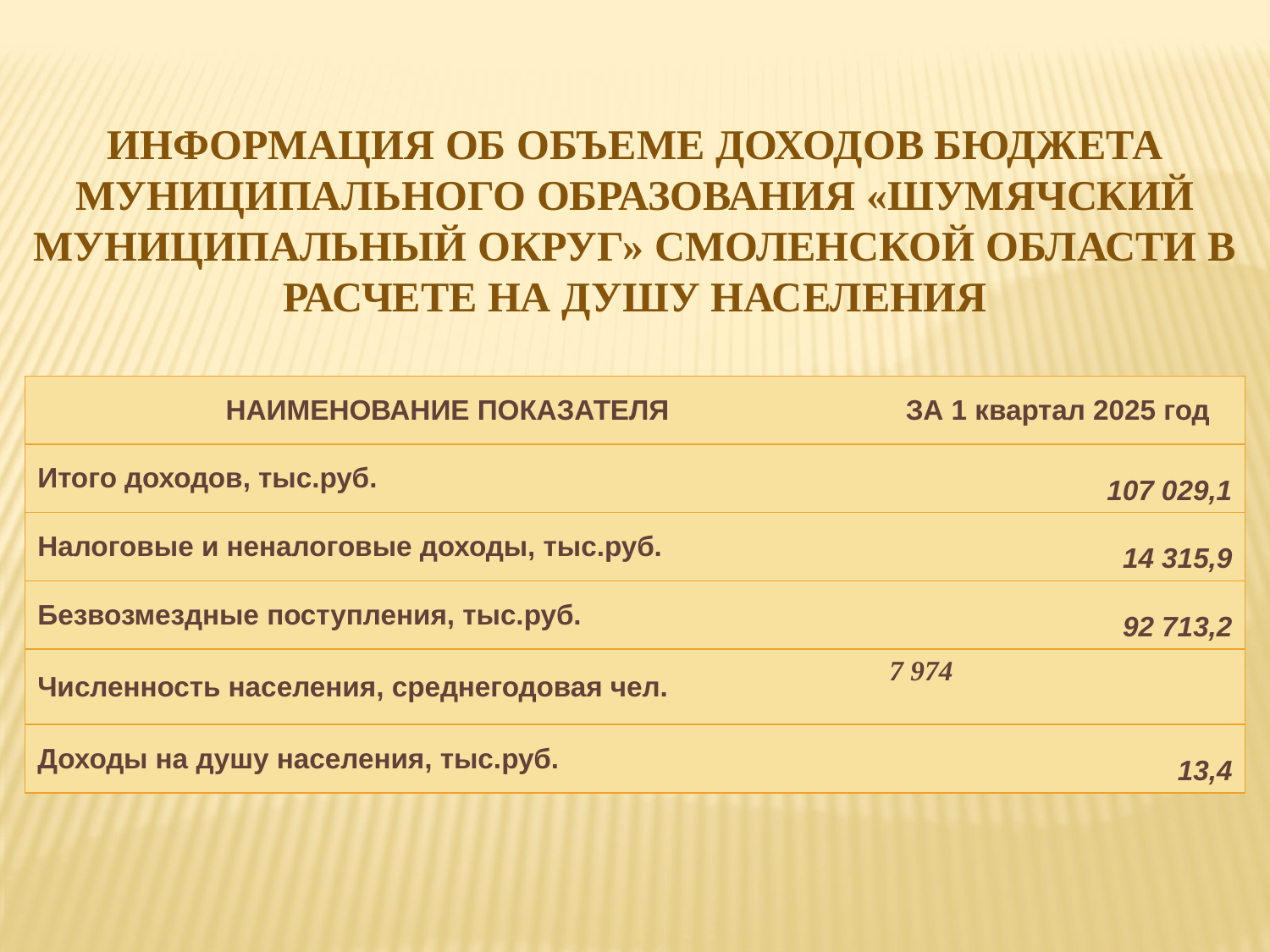

ИНФОРМАЦИЯ ОБ ОБЪЕМЕ ДОХОДОВ БЮДЖЕТА МУНИЦИПАЛЬНОГО ОБРАЗОВАНИЯ «ШУМЯЧСКИЙ МУНИЦИПАЛЬНЫЙ ОКРУГ» СМОЛЕНСКОЙ ОБЛАСТИ В РАСЧЕТЕ НА ДУШУ НАСЕЛЕНИЯ
| НАИМЕНОВАНИЕ ПОКАЗАТЕЛЯ | ЗА 1 квартал 2025 год |
| --- | --- |
| Итого доходов, тыс.руб. | 107 029,1 |
| Налоговые и неналоговые доходы, тыс.руб. | 14 315,9 |
| Безвозмездные поступления, тыс.руб. | 92 713,2 |
| Численность населения, среднегодовая чел. | 7 974 |
| Доходы на душу населения, тыс.руб. | 13,4 |